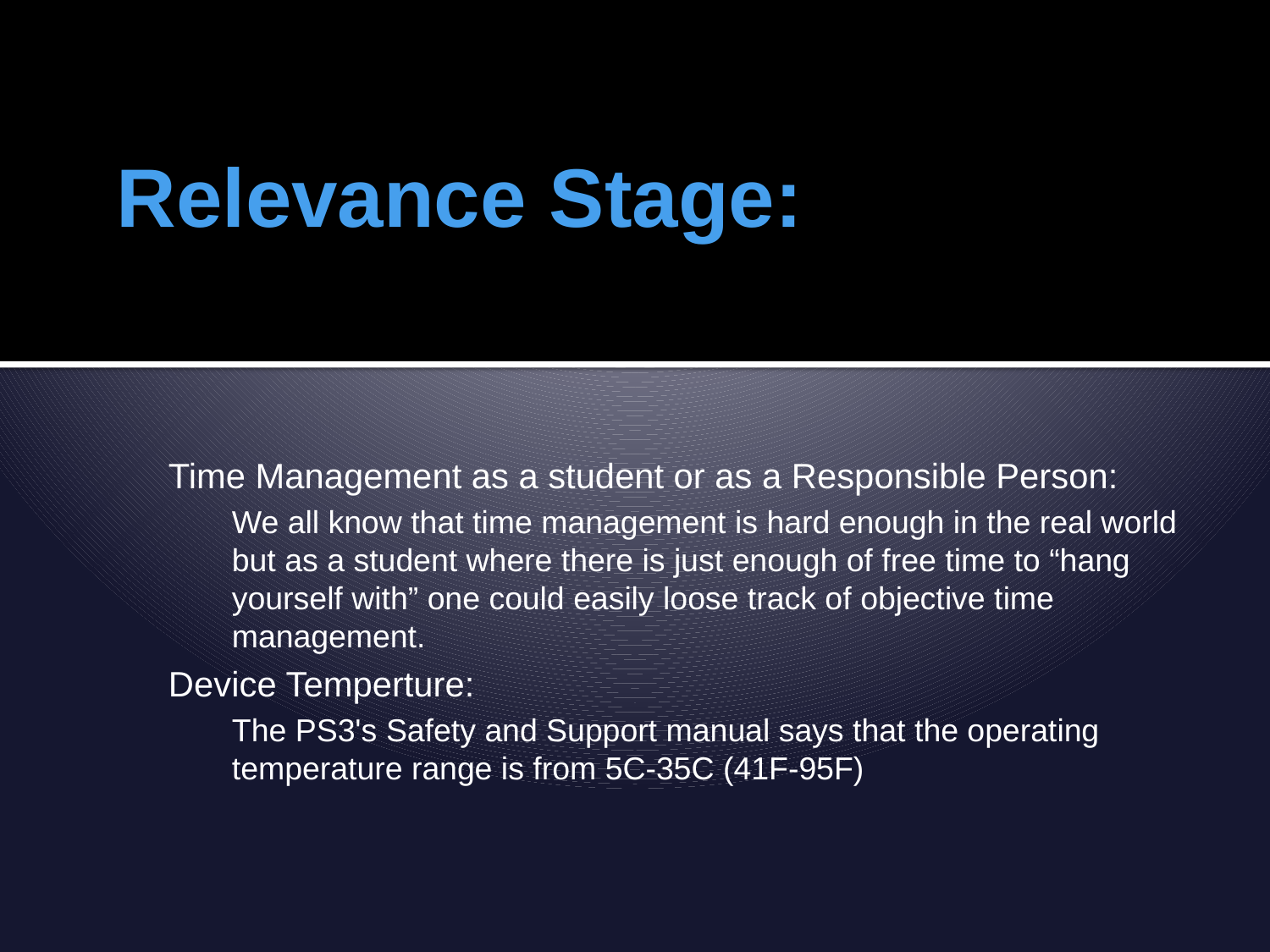

# Relevance Stage:
Time Management as a student or as a Responsible Person:
We all know that time management is hard enough in the real world but as a student where there is just enough of free time to “hang yourself with” one could easily loose track of objective time management.
Device Temperture:
The PS3's Safety and Support manual says that the operating temperature range is from 5C-35C (41F-95F)